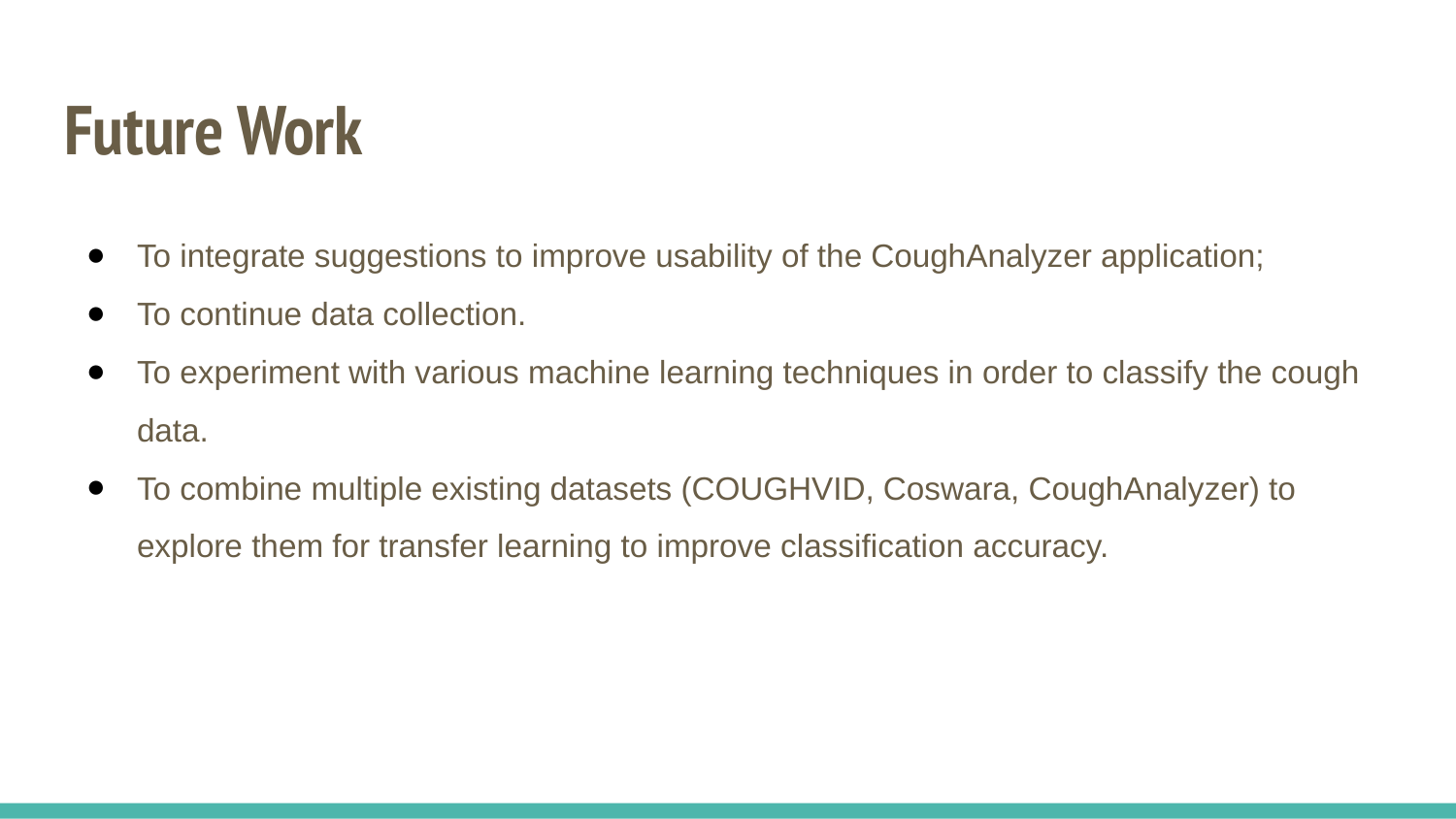

# Future Work
To integrate suggestions to improve usability of the CoughAnalyzer application;
To continue data collection.
To experiment with various machine learning techniques in order to classify the cough data.
To combine multiple existing datasets (COUGHVID, Coswara, CoughAnalyzer) to explore them for transfer learning to improve classification accuracy.